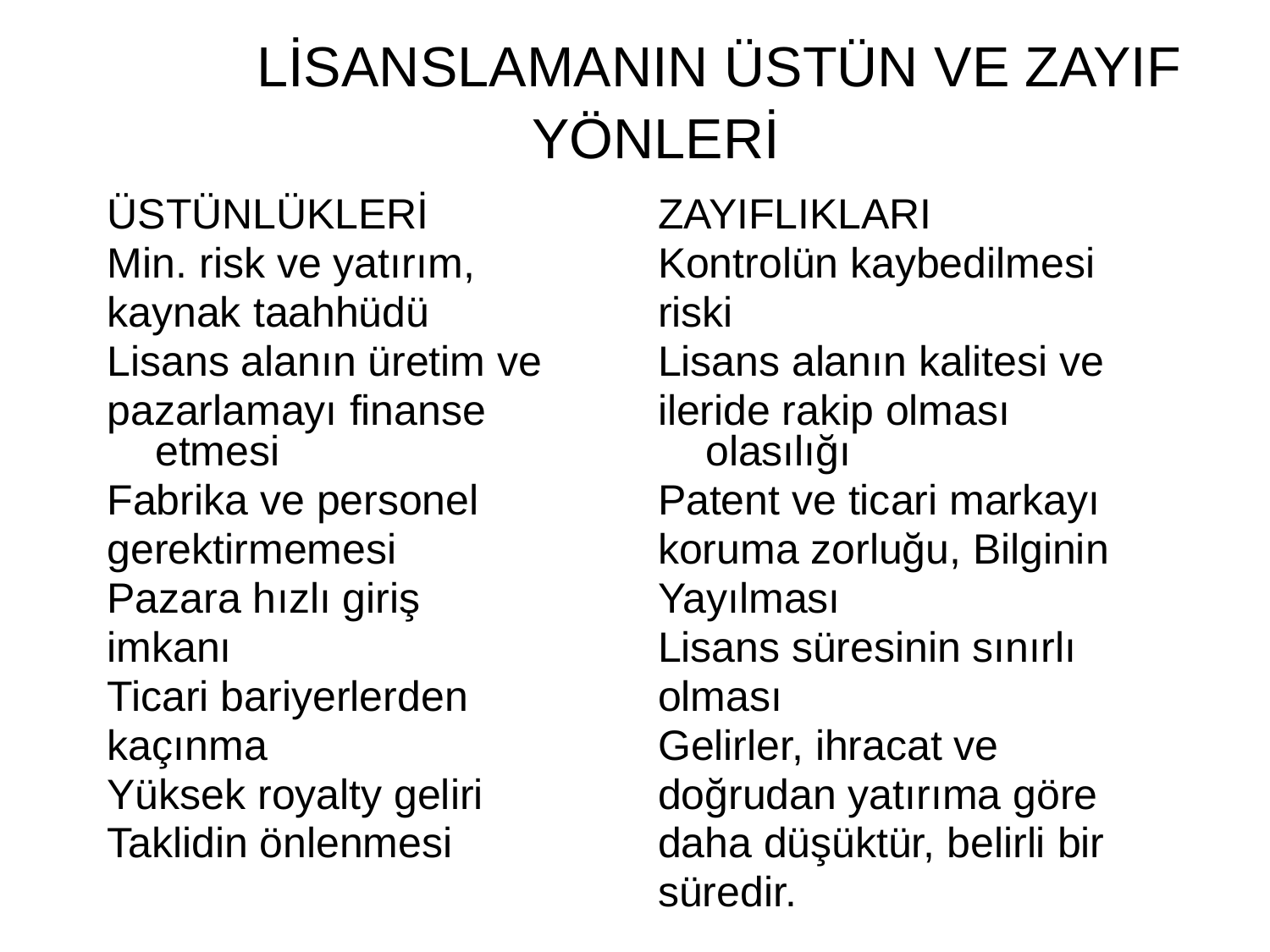

# LİSANSLAMANIN ÜSTÜN VE ZAYIF YÖNLERİ
ÜSTÜNLÜKLERİ
Min. risk ve yatırım,
kaynak taahhüdü
Lisans alanın üretim ve
pazarlamayı finanse etmesi
Fabrika ve personel
gerektirmemesi
Pazara hızlı giriş
imkanı
Ticari bariyerlerden
kaçınma
Yüksek royalty geliri
Taklidin önlenmesi

ZAYIFLIKLARI
Kontrolün kaybedilmesi
riski
Lisans alanın kalitesi ve
ileride rakip olması olasılığı
Patent ve ticari markayı
koruma zorluğu, Bilginin
Yayılması
Lisans süresinin sınırlı
olması
Gelirler, ihracat ve
doğrudan yatırıma göre
daha düşüktür, belirli bir
süredir.